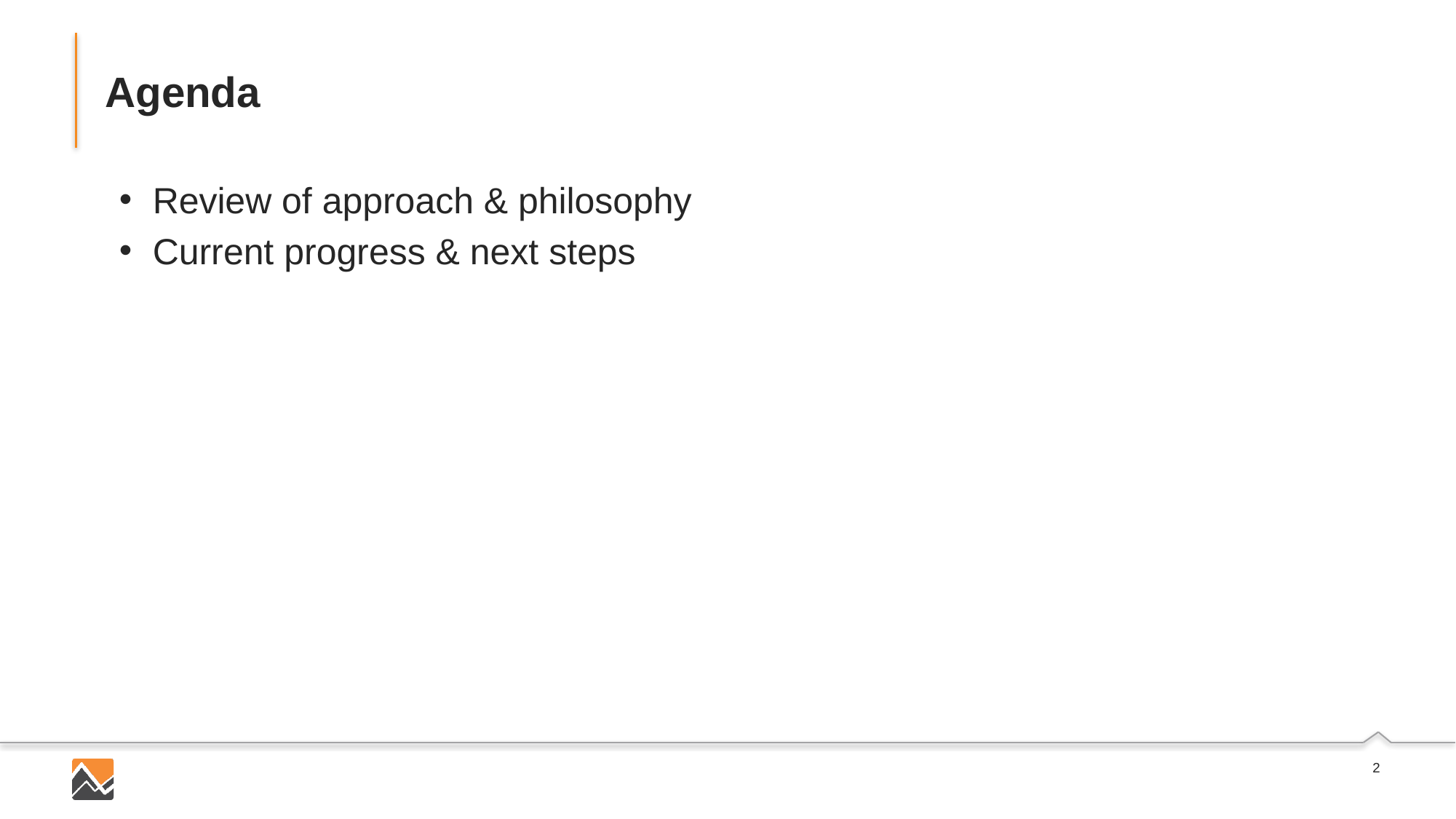

# Agenda
Review of approach & philosophy
Current progress & next steps